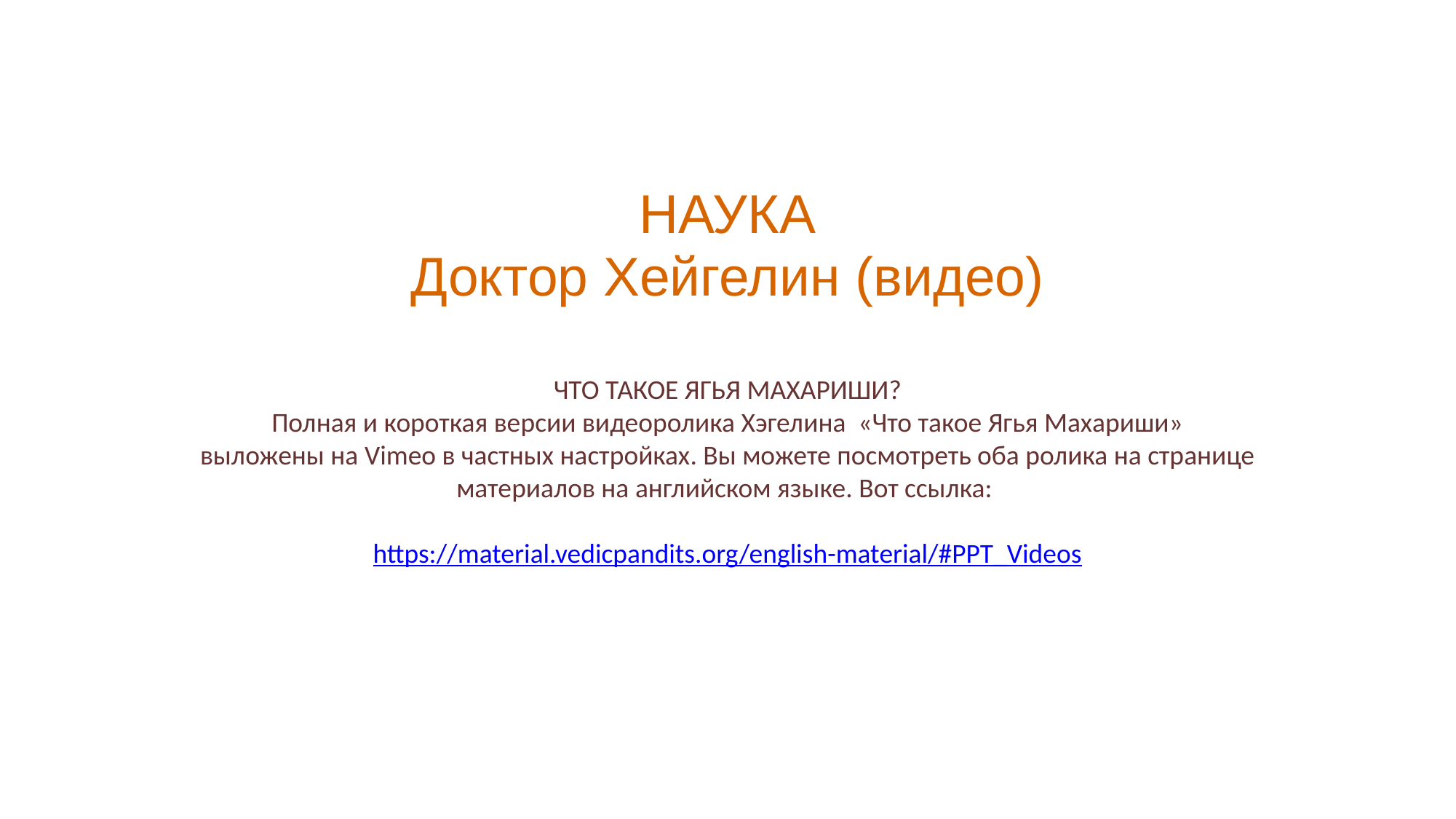

НАУКА
Доктор Хейгелин (видео)

ЧТО ТАКОЕ ЯГЬЯ МАХАРИШИ?
Полная и короткая версии видеоролика Хэгелина  «Что такое Ягья Махариши»
выложены на Vimeo в частных настройках. Вы можете посмотреть оба ролика на странице материалов на английском языке. Вот ссылка:

https://material.vedicpandits.org/english-material/#PPT_Videos